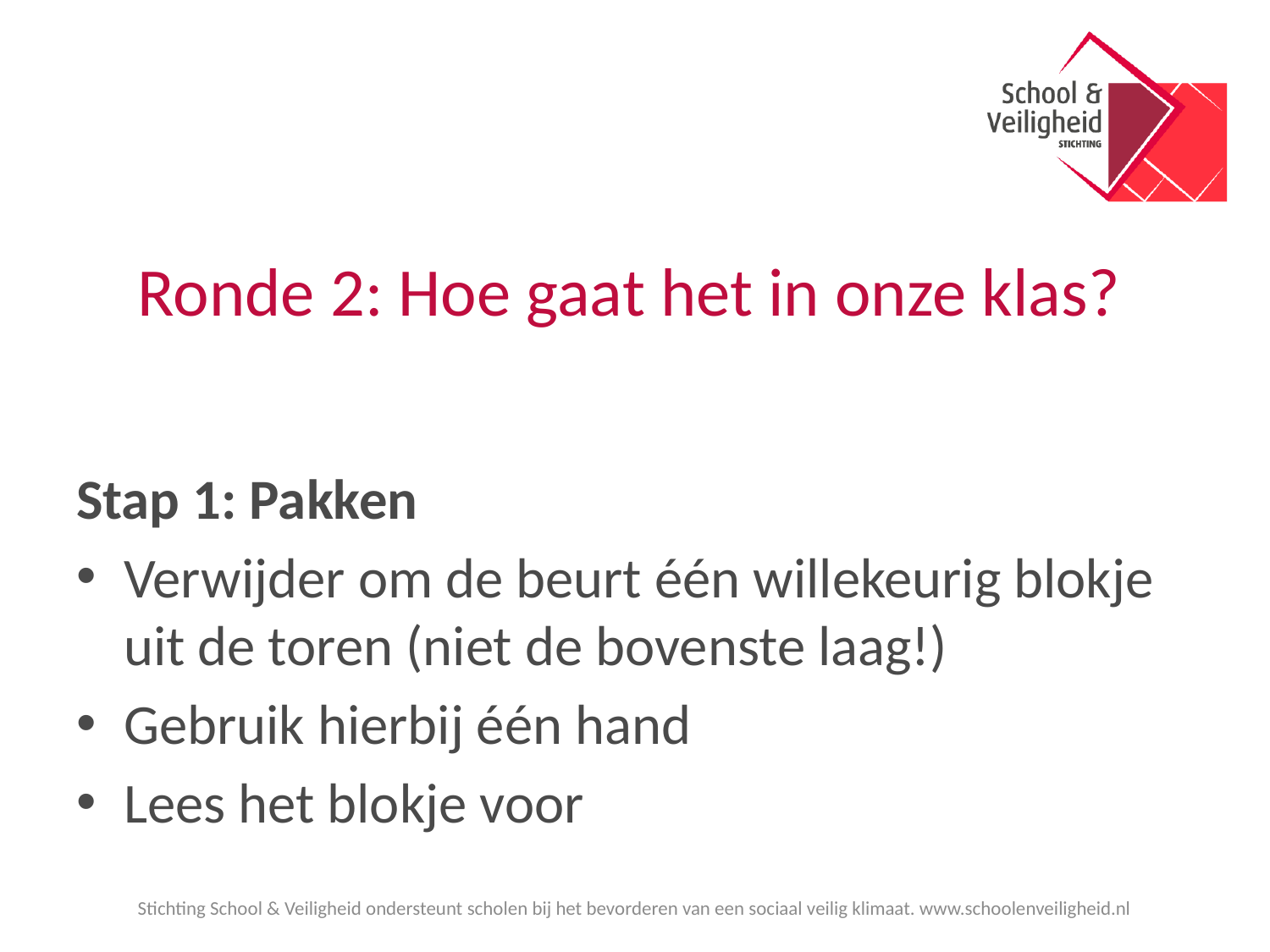

# Ronde 2: Hoe gaat het in onze klas?
Stap 1: Pakken
Verwijder om de beurt één willekeurig blokje uit de toren (niet de bovenste laag!)
Gebruik hierbij één hand
Lees het blokje voor
Stichting School & Veiligheid ondersteunt scholen bij het bevorderen van een sociaal veilig klimaat. www.schoolenveiligheid.nl